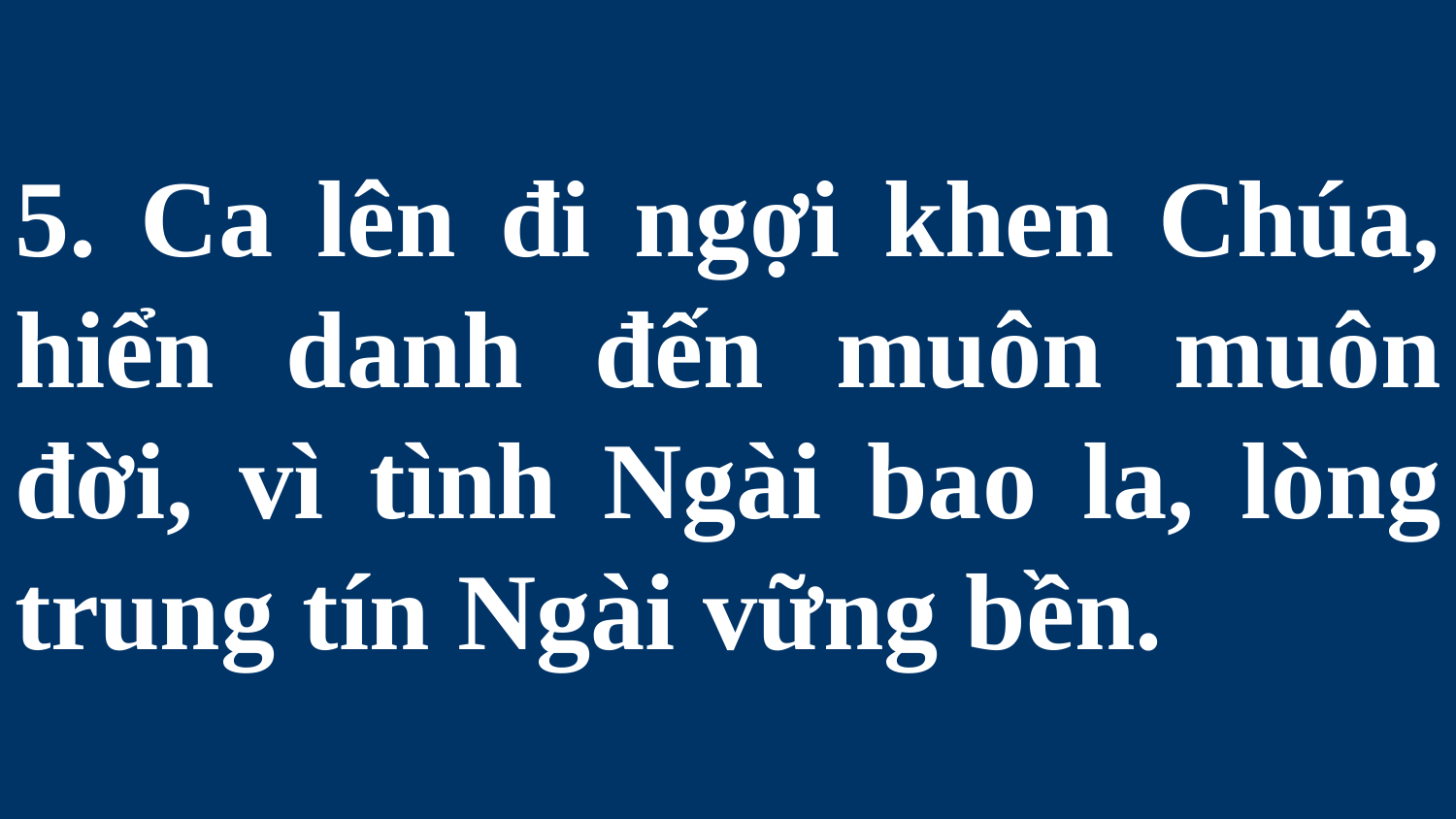

# 5. Ca lên đi ngợi khen Chúa, hiển danh đến muôn muôn đời, vì tình Ngài bao la, lòng trung tín Ngài vững bền.